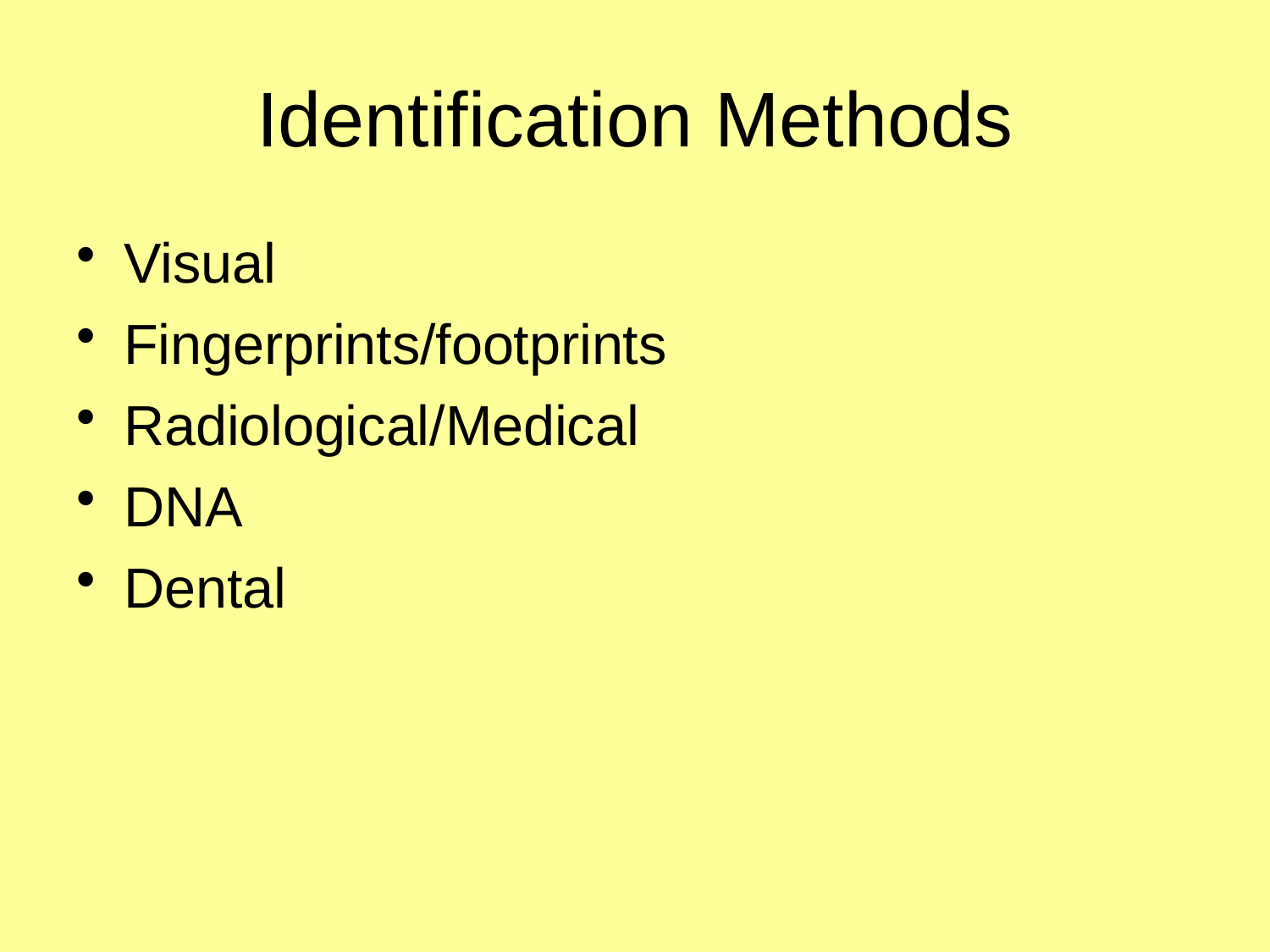

# Identification Methods
Visual
Fingerprints/footprints
Radiological/Medical
DNA
Dental